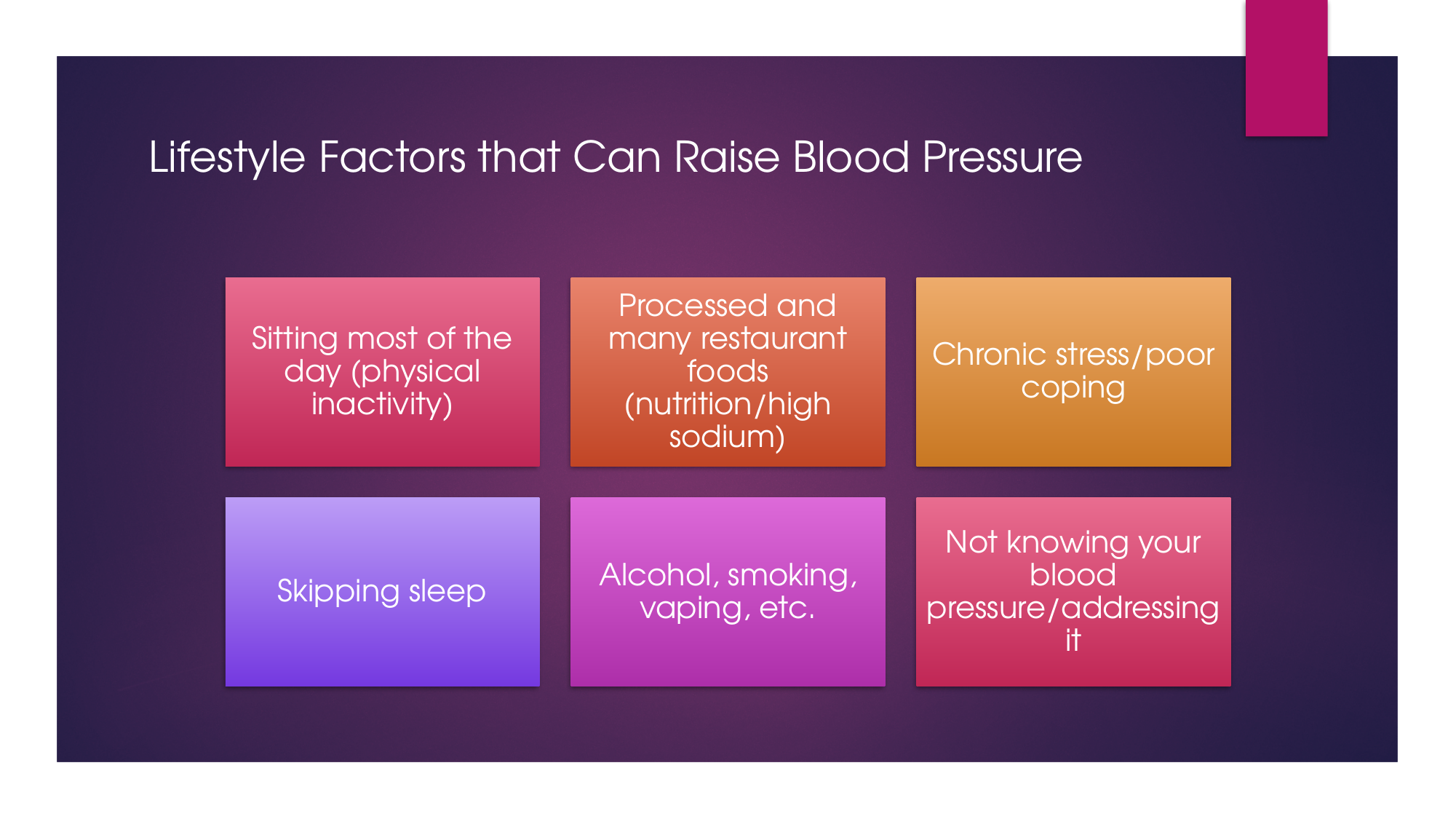

# Lifestyle Factors that Can Raise Blood Pressure
Sitting most of the day (physical inactivity)
Processed and many restaurant foods (nutrition/high sodium)
Chronic stress/poor coping
Skipping sleep
Alcohol, smoking, vaping, etc.
Not knowing your blood pressure/addressing it